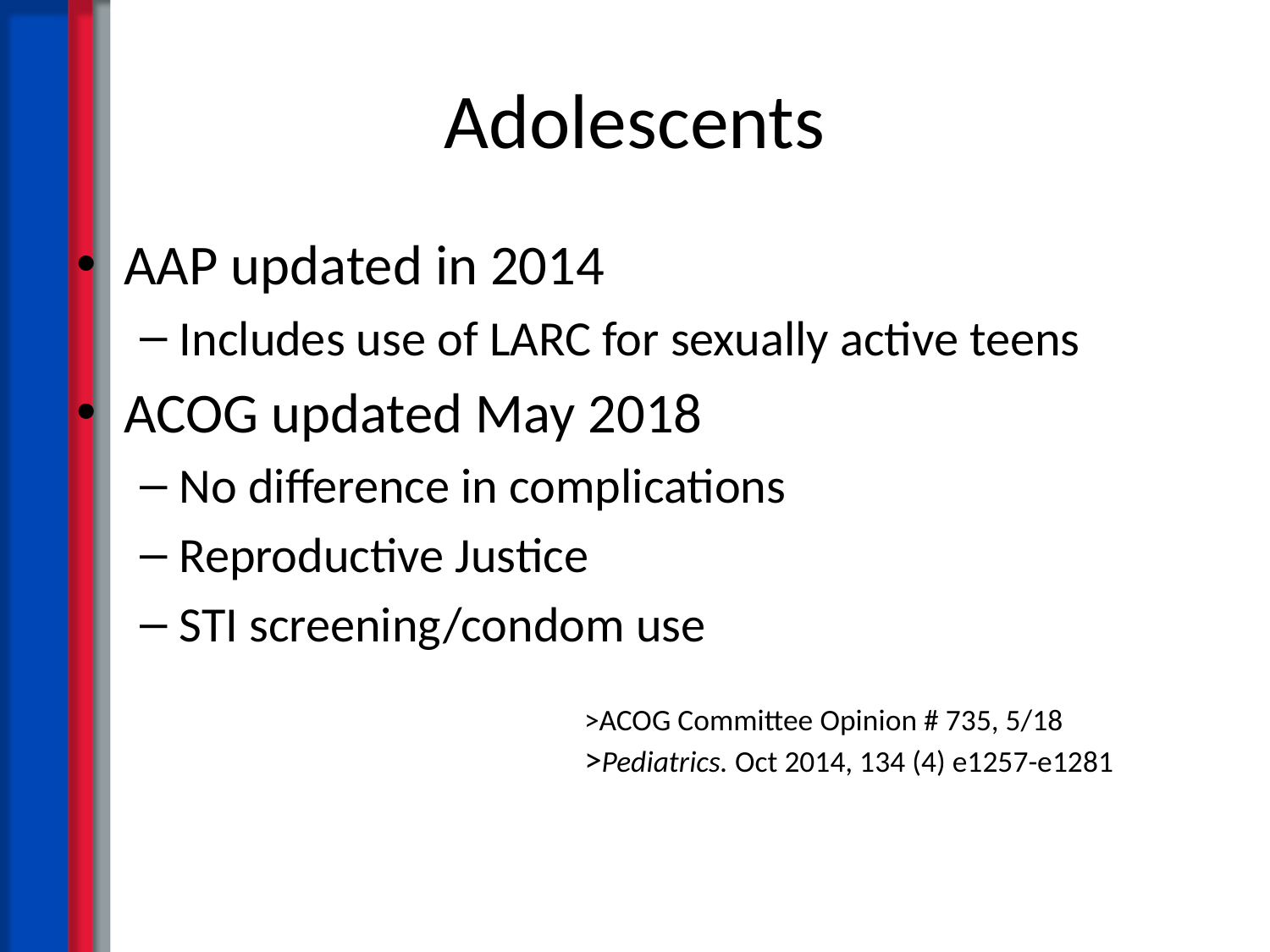

# Adolescents
AAP updated in 2014
Includes use of LARC for sexually active teens
ACOG updated May 2018
No difference in complications
Reproductive Justice
STI screening/condom use

>ACOG Committee Opinion # 735, 5/18 >Pediatrics. Oct 2014, 134 (4) e1257-e1281